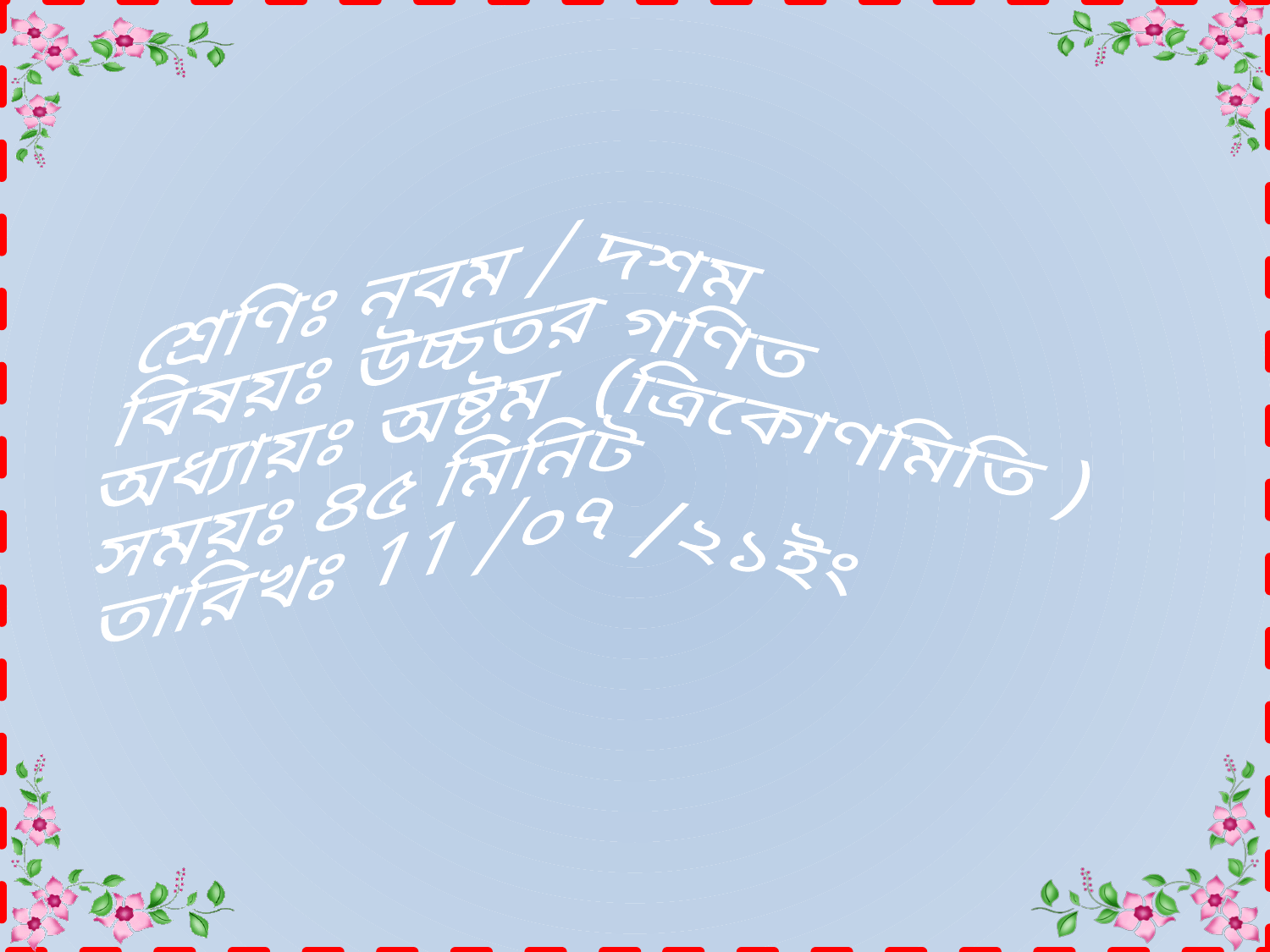

শ্রেণিঃ নবম / দশম
 বিষয়ঃ উচ্চতর গণিত
অধ্যায়ঃ অষ্টম  (ত্রিকোণমিতি )
সময়ঃ ৪৫ মিনিট
তারিখঃ 11 /০৭ /২১ইং